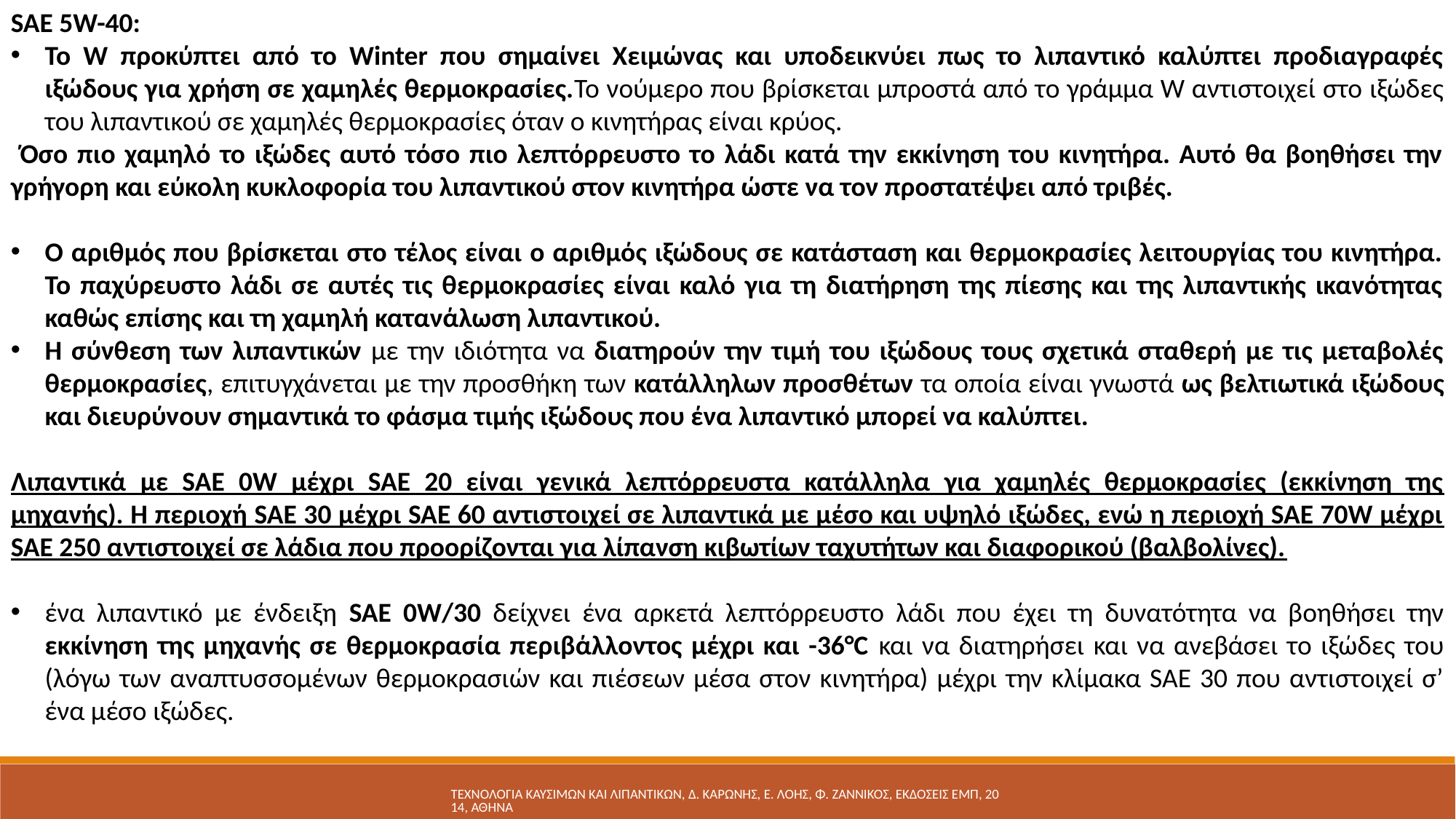

SAE 5W-40:
Το W προκύπτει από το Winter που σημαίνει Χειμώνας και υποδεικνύει πως το λιπαντικό καλύπτει προδιαγραφές ιξώδους για χρήση σε χαμηλές θερμοκρασίες.Το νούμερο που βρίσκεται μπροστά από το γράμμα W αντιστοιχεί στο ιξώδες του λιπαντικού σε χαμηλές θερμοκρασίες όταν ο κινητήρας είναι κρύος.
 Όσο πιο χαμηλό το ιξώδες αυτό τόσο πιο λεπτόρρευστο το λάδι κατά την εκκίνηση του κινητήρα. Αυτό θα βοηθήσει την γρήγορη και εύκολη κυκλοφορία του λιπαντικού στον κινητήρα ώστε να τον προστατέψει από τριβές.

Ο αριθμός που βρίσκεται στο τέλος είναι ο αριθμός ιξώδους σε κατάσταση και θερμοκρασίες λειτουργίας του κινητήρα. Το παχύρευστο λάδι σε αυτές τις θερμοκρασίες είναι καλό για τη διατήρηση της πίεσης και της λιπαντικής ικανότητας καθώς επίσης και τη χαμηλή κατανάλωση λιπαντικού.
Η σύνθεση των λιπαντικών με την ιδιότητα να διατηρούν την τιμή του ιξώδους τους σχετικά σταθερή με τις μεταβολές θερμοκρασίες, επιτυγχάνεται με την προσθήκη των κατάλληλων προσθέτων τα οποία είναι γνωστά ως βελτιωτικά ιξώδους και διευρύνουν σημαντικά το φάσμα τιμής ιξώδους που ένα λιπαντικό μπορεί να καλύπτει.

Λιπαντικά με SAE 0W μέχρι SAE 20 είναι γενικά λεπτόρρευστα κατάλληλα για χαμηλές θερμοκρασίες (εκκίνηση της μηχανής). Η περιοχή SAE 30 μέχρι SAE 60 αντιστοιχεί σε λιπαντικά με μέσο και υψηλό ιξώδες, ενώ η περιοχή SAE 70W μέχρι SAE 250 αντιστοιχεί σε λάδια που προορίζονται για λίπανση κιβωτίων ταχυτήτων και διαφορικού (βαλβολίνες).

ένα λιπαντικό με ένδειξη SAE 0W/30 δείχνει ένα αρκετά λεπτόρρευστο λάδι που έχει τη δυνατότητα να βοηθήσει την εκκίνηση της μηχανής σε θερμοκρασία περιβάλλοντος μέχρι και -36°C και να διατηρήσει και να ανεβάσει το ιξώδες του (λόγω των αναπτυσσομένων θερμοκρασιών και πιέσεων μέσα στον κινητήρα) μέχρι την κλίμακα SAE 30 που αντιστοιχεί σ’ ένα μέσο ιξώδες.

ΤΕΧΝΟΛΟΓΙΑ ΚΑΥΣΙΜΩΝ ΚΑΙ ΛΙΠΑΝΤΙΚΩΝ, Δ. ΚΑΡΩΝΗΣ, Ε. ΛΟΗΣ, Φ. ΖΑΝΝΙΚΟΣ, ΕΚΔΟΣΕΙΣ ΕΜΠ, 2014, ΑΘΗΝΑ